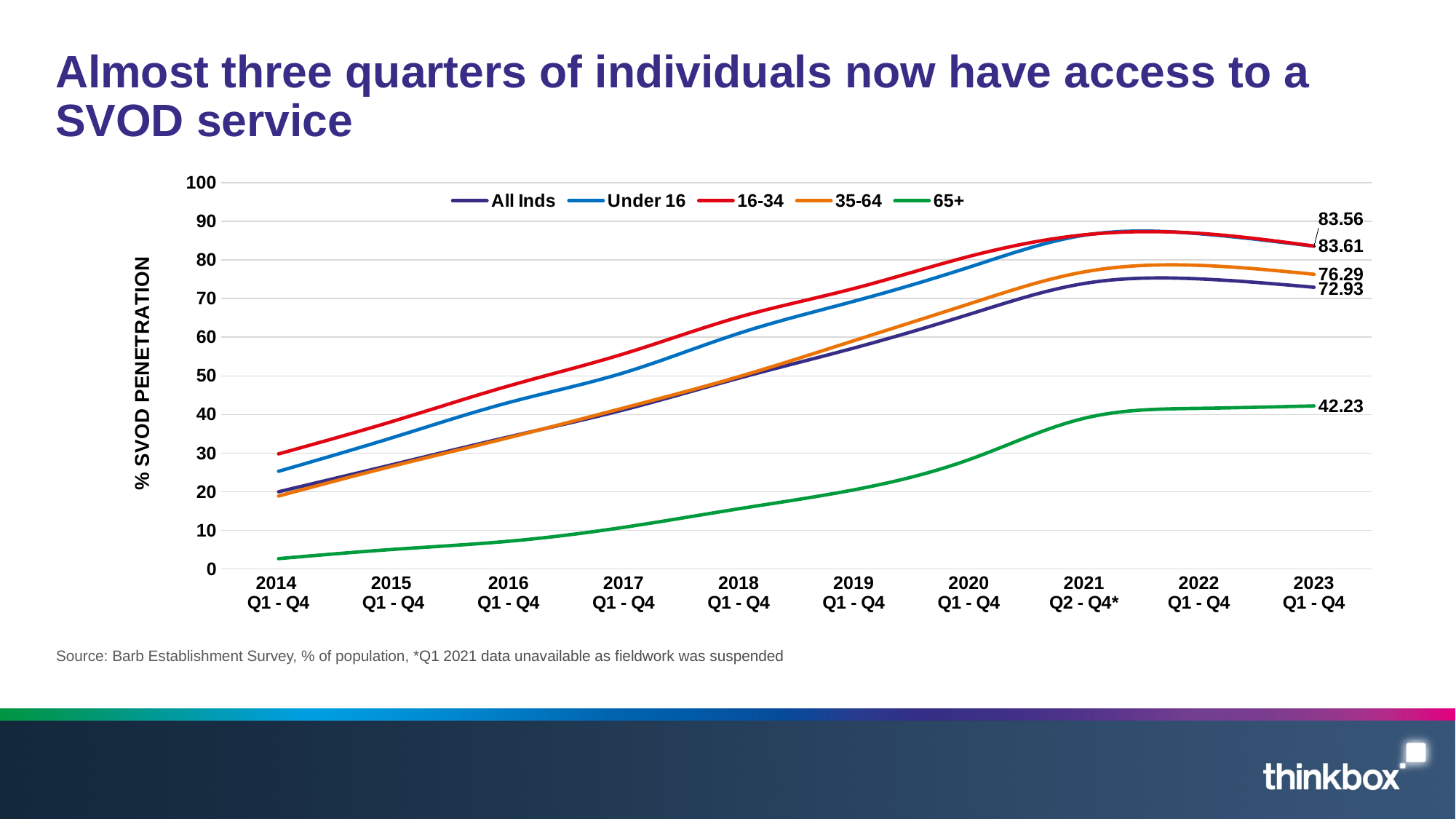

# Almost three quarters of individuals now have access to a SVOD service

### Chart

| Category | All Inds | Under 16 | 16-34 | 35-64 | 65+ |
|---|---|---|---|---|---|
| 2014
Q1 - Q4 | 20.0 | 25.3 | 29.8 | 18.9 | 2.7 |
| 2015
Q1 - Q4 | 27.1 | 34.1 | 38.3 | 26.7 | 5.1 |
| 2016
Q1 - Q4 | 34.2 | 43.1 | 47.4 | 34.0 | 7.2 |
| 2017
Q1 - Q4 | 41.2 | 50.8 | 55.7 | 41.7 | 10.8 |
| 2018
Q1 - Q4 | 49.4 | 61.0 | 65.2 | 49.8 | 15.6 |
| 2019
Q1 - Q4 | 57.2 | 69.3 | 72.6 | 59.1 | 20.5 |
| 2020
Q1 - Q4 | 65.9 | 78.1 | 80.9 | 68.6 | 28.3 |
| 2021
Q2 - Q4* | 73.9 | 86.4 | 86.5 | 76.9 | 39.0 |
| 2022
Q1 - Q4 | 75.1 | 86.8 | 86.9 | 78.6 | 41.6 |
| 2023
Q1 - Q4 | 72.93 | 83.56 | 83.61 | 76.29 | 42.23 |
Source: Barb Establishment Survey, % of population, *Q1 2021 data unavailable as fieldwork was suspended